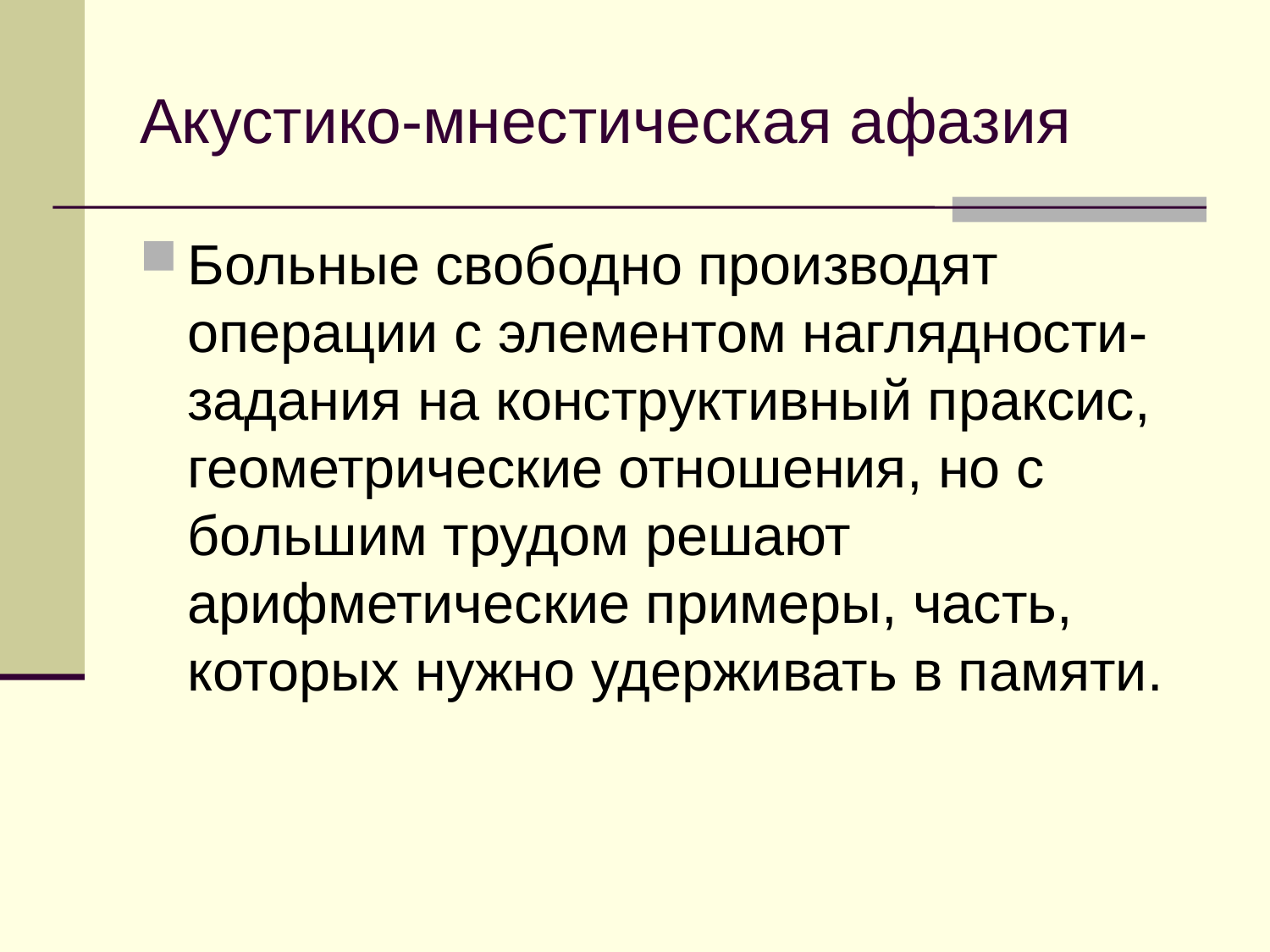

# Акустико-мнестическая афазия
Больные свободно производят операции с элементом наглядности- задания на конструктивный праксис, геометрические отношения, но с большим трудом решают арифметические примеры, часть, которых нужно удерживать в памяти.